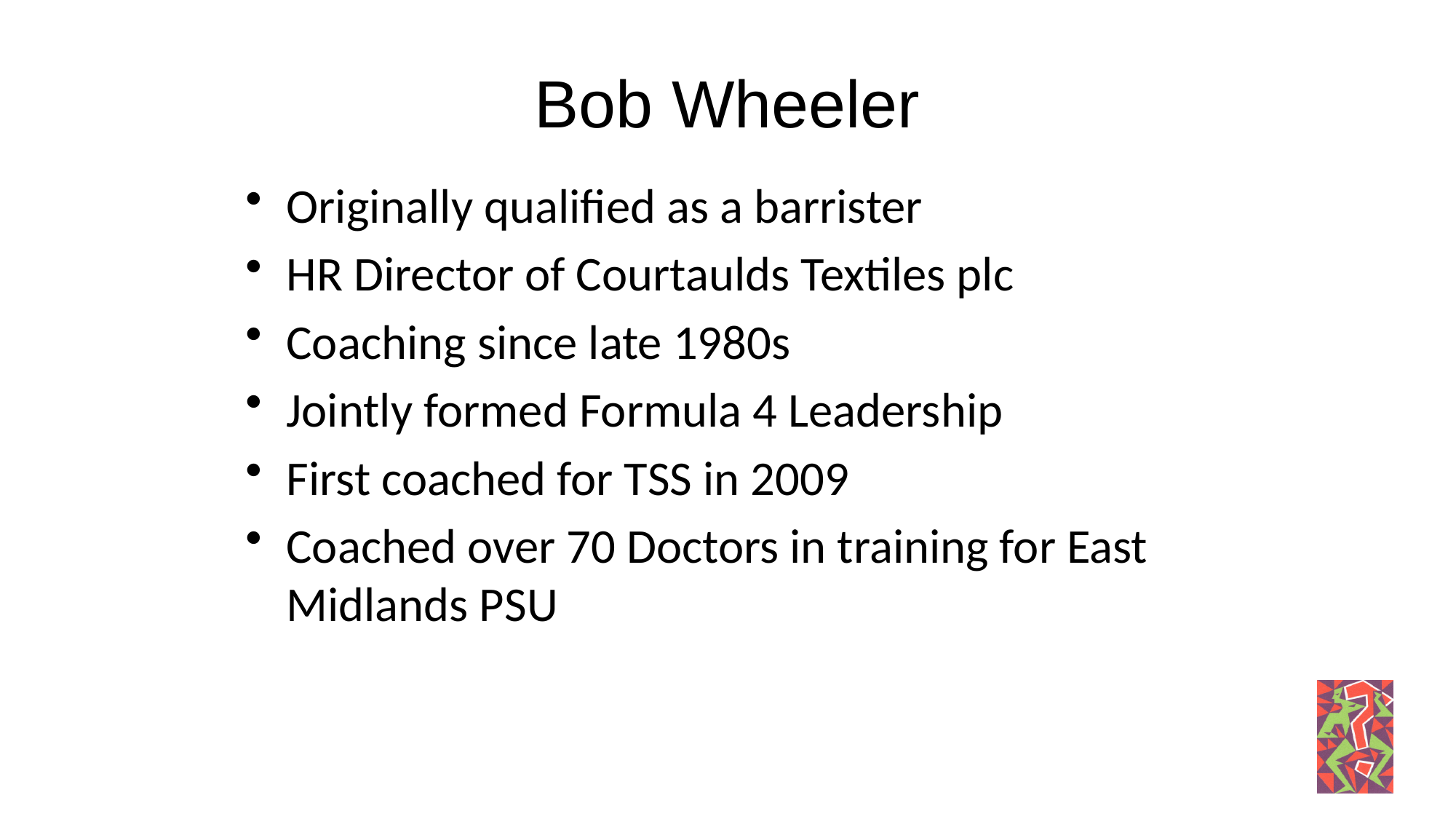

# Bob Wheeler
Originally qualified as a barrister
HR Director of Courtaulds Textiles plc
Coaching since late 1980s
Jointly formed Formula 4 Leadership
First coached for TSS in 2009
Coached over 70 Doctors in training for East Midlands PSU